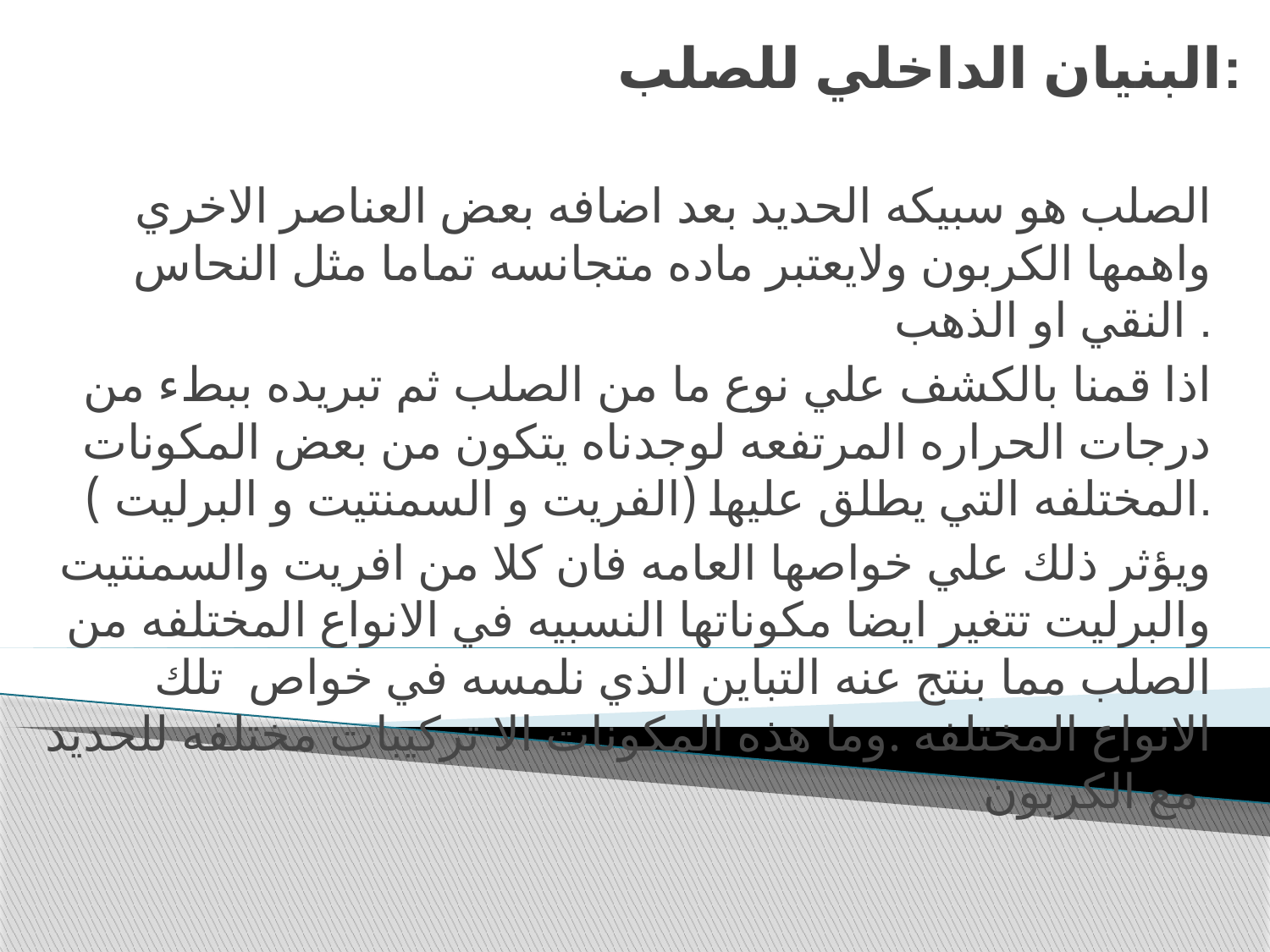

# البنيان الداخلي للصلب:
الصلب هو سبيكه الحديد بعد اضافه بعض العناصر الاخري واهمها الكربون ولايعتبر ماده متجانسه تماما مثل النحاس النقي او الذهب .
اذا قمنا بالكشف علي نوع ما من الصلب ثم تبريده ببطء من درجات الحراره المرتفعه لوجدناه يتكون من بعض المكونات المختلفه التي يطلق عليها (الفريت و السمنتيت و البرليت ).
ويؤثر ذلك علي خواصها العامه فان كلا من افريت والسمنتيت والبرليت تتغير ايضا مكوناتها النسبيه في الانواع المختلفه من الصلب مما بنتج عنه التباين الذي نلمسه في خواص  تلك الانواع المختلفه .وما هذه المكونات الا تركيبات مختلفه للحديد مع الكربون